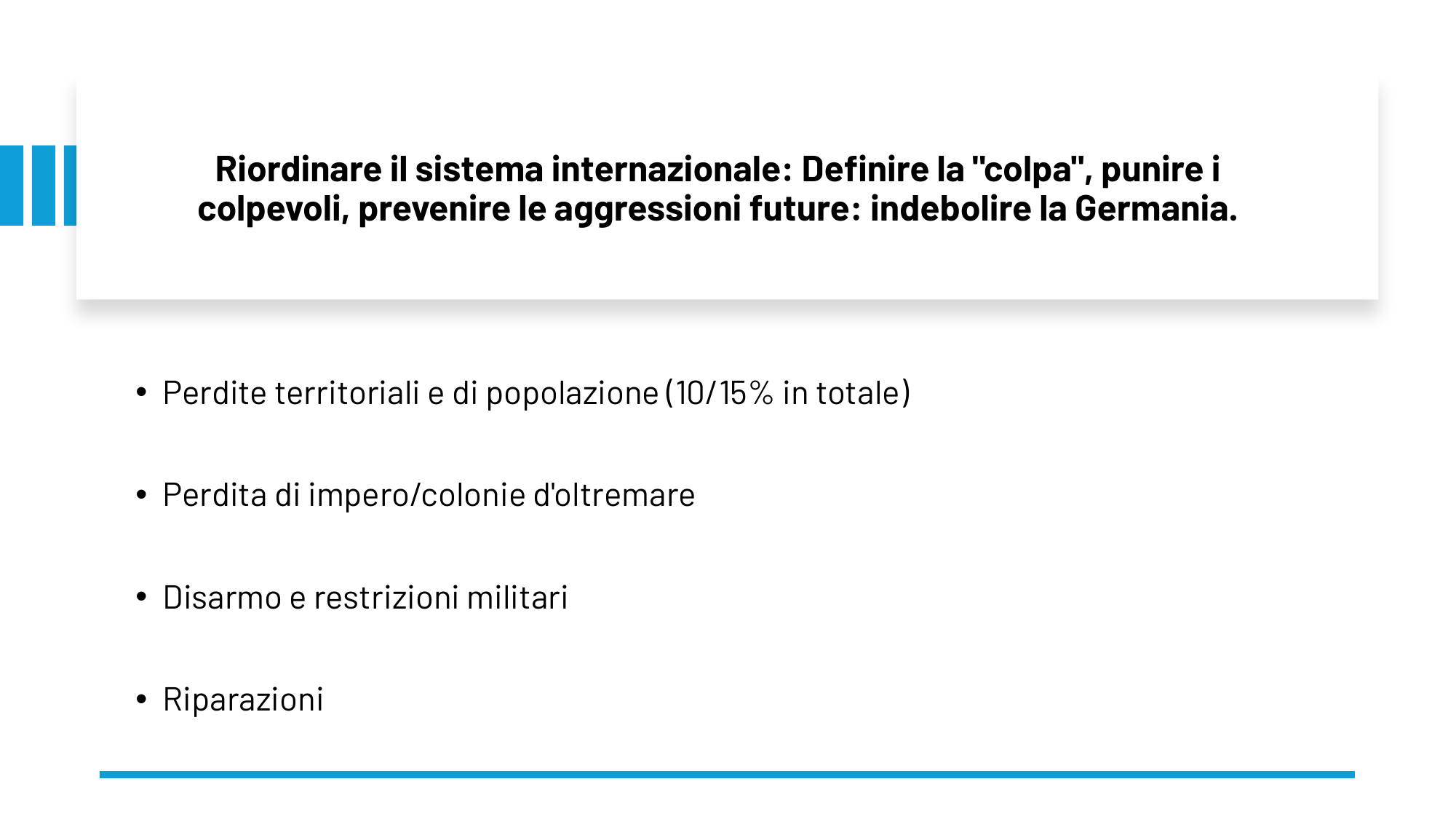

# Riordinare il sistema internazionale: Definire la "colpa", punire i colpevoli, prevenire le aggressioni future: indebolire la Germania.

Perdite territoriali e di popolazione (10/15% in totale)

Perdita di impero/colonie d'oltremare

Disarmo e restrizioni militari

Riparazioni